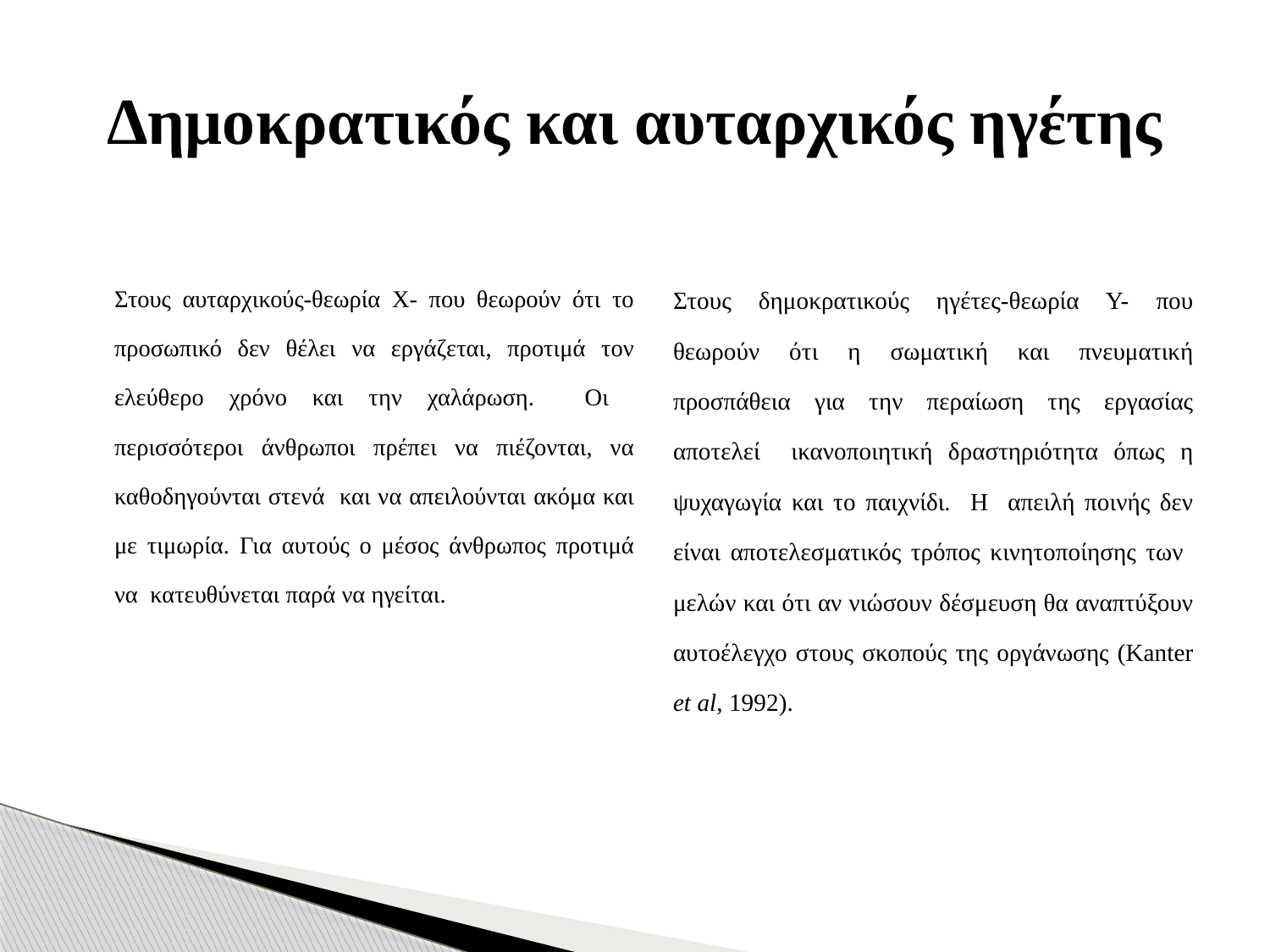

# Δημοκρατικός και αυταρχικός ηγέτης

	Στους αυταρχικούς-θεωρία Χ- που θεωρούν ότι το προσωπικό δεν θέλει να εργάζεται, προτιμά τον ελεύθερο χρόνο και την χαλάρωση.  Οι  περισσότεροι άνθρωποι πρέπει να πιέζονται, να καθοδηγούνται στενά  και να απειλούνται ακόμα και με τιμωρία. Για αυτούς ο μέσος άνθρωπος προτιμά να  κατευθύνεται παρά να ηγείται.

	Στους δημοκρατικούς ηγέτες-θεωρία Υ- που θεωρούν ότι η σωματική και πνευματική προσπάθεια για την περαίωση της εργασίας αποτελεί  ικανοποιητική δραστηριότητα όπως η ψυχαγωγία και το παιχνίδι.  Η  απειλή ποινής δεν είναι αποτελεσματικός τρόπος κινητοποίησης των  μελών και ότι αν νιώσουν δέσμευση θα αναπτύξουν αυτοέλεγχο στους σκοπούς της οργάνωσης (Kanter et al, 1992).